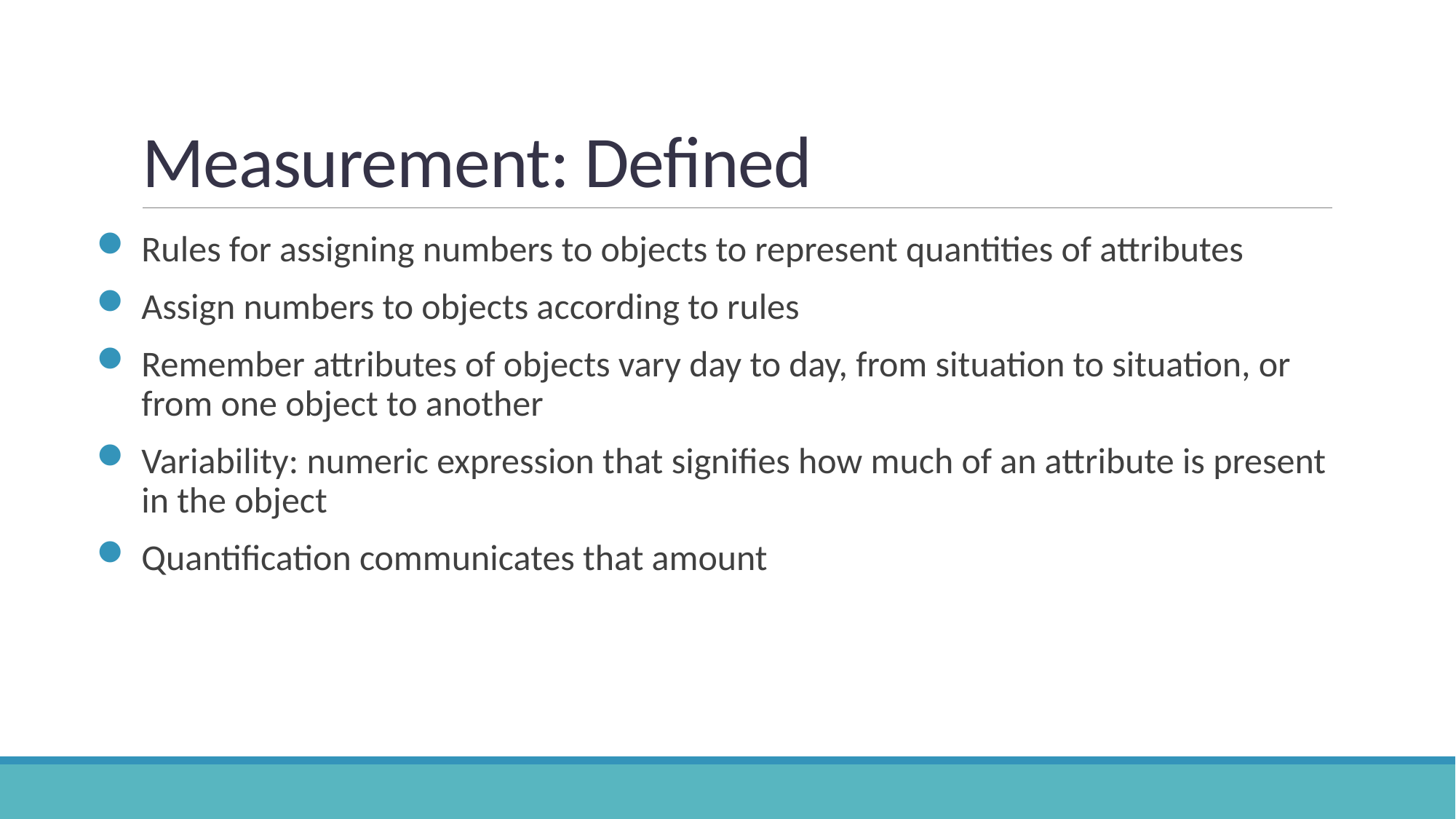

# Measurement: Defined
Rules for assigning numbers to objects to represent quantities of attributes
Assign numbers to objects according to rules
Remember attributes of objects vary day to day, from situation to situation, or from one object to another
Variability: numeric expression that signifies how much of an attribute is present in the object
Quantification communicates that amount